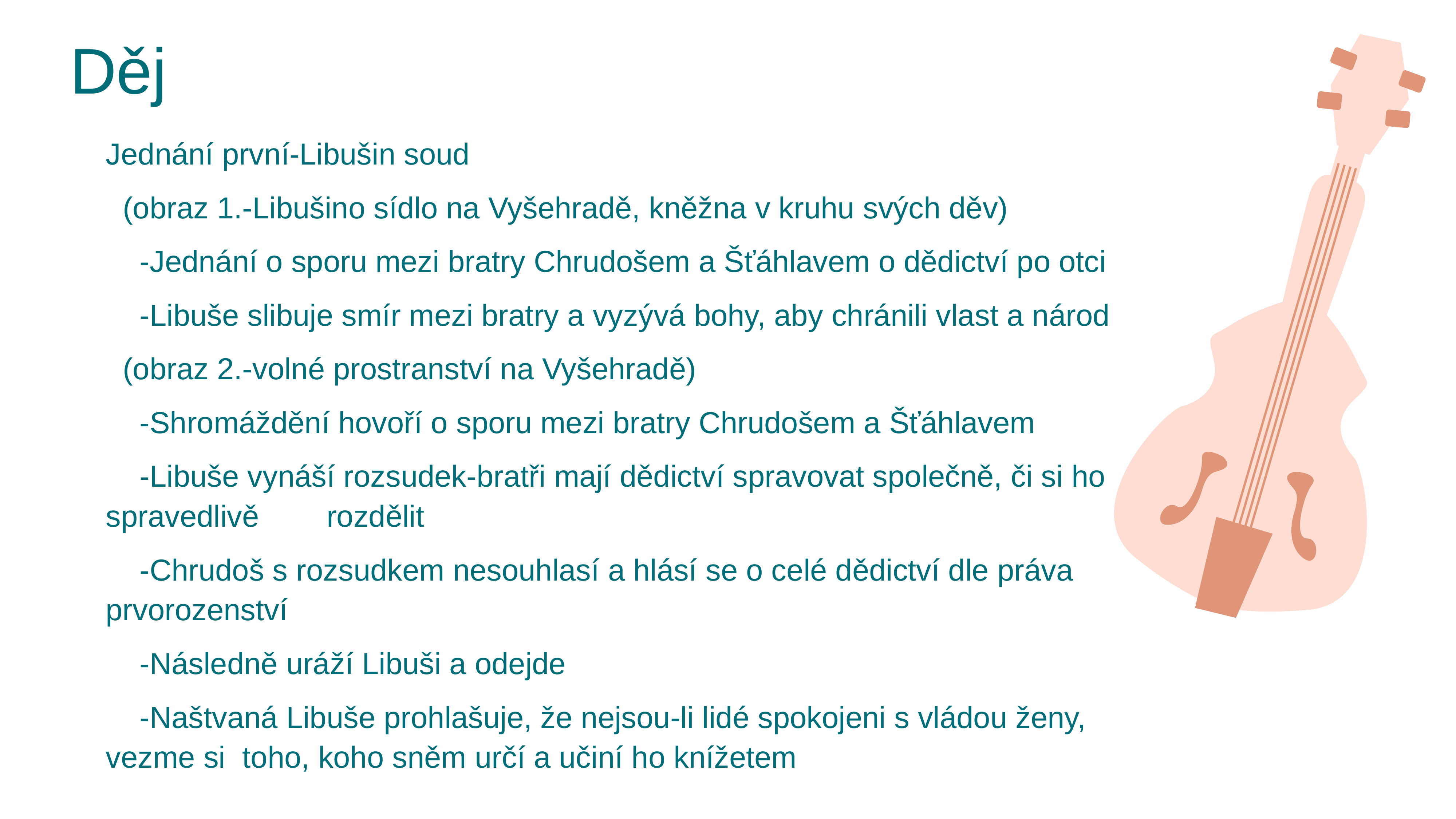

Děj

Jednání první-Libušin soud
  (obraz 1.-Libušino sídlo na Vyšehradě, kněžna v kruhu svých děv)
    -Jednání o sporu mezi bratry Chrudošem a Šťáhlavem o dědictví po otci
    -Libuše slibuje smír mezi bratry a vyzývá bohy, aby chránili vlast a národ
  (obraz 2.-volné prostranství na Vyšehradě)
    -Shromáždění hovoří o sporu mezi bratry Chrudošem a Šťáhlavem
    -Libuše vynáší rozsudek-bratři mají dědictví spravovat společně, či si ho spravedlivě        rozdělit
    -Chrudoš s rozsudkem nesouhlasí a hlásí se o celé dědictví dle práva prvorozenství
    -Následně uráží Libuši a odejde
    -Naštvaná Libuše prohlašuje, že nejsou-li lidé spokojeni s vládou ženy, vezme si  toho, koho sněm určí a učiní ho knížetem